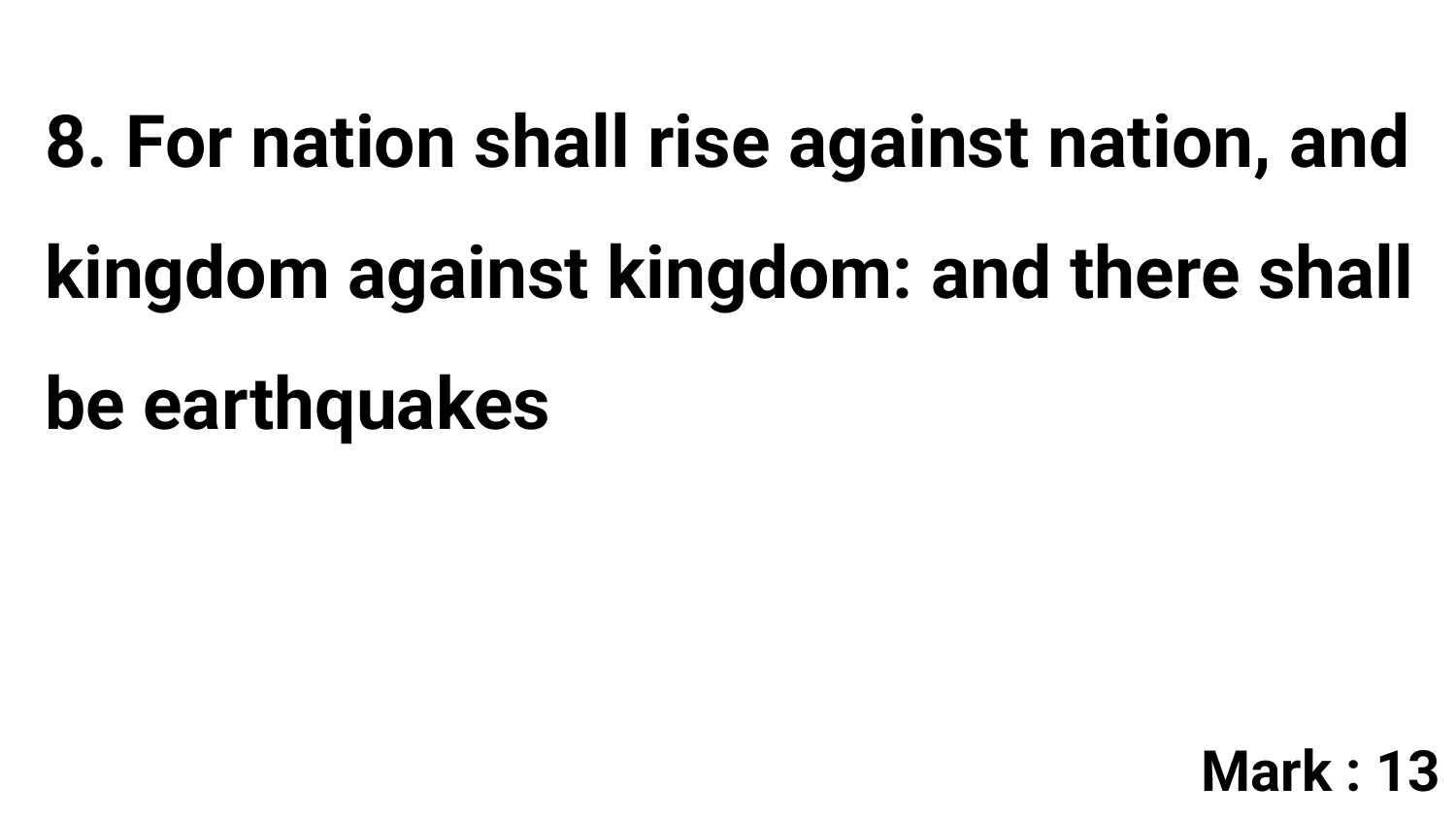

8. For nation shall rise against nation, and kingdom against kingdom: and there shall be earthquakes
Mark : 13